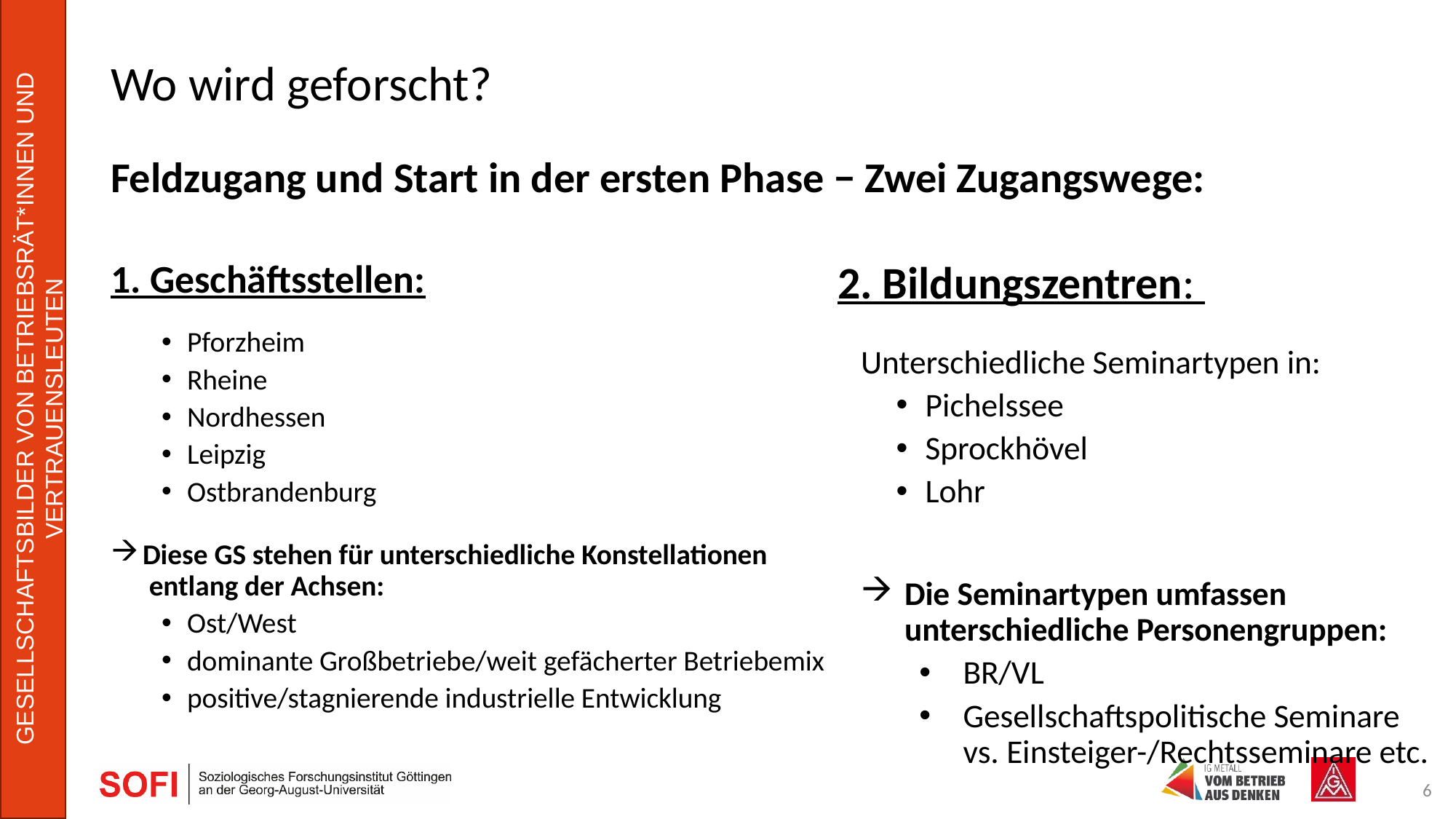

# Wo wird geforscht?
Feldzugang und Start in der ersten Phase − Zwei Zugangswege:
1. Geschäftsstellen:

Pforzheim
Rheine
Nordhessen
Leipzig
Ostbrandenburg

 Diese GS stehen für unterschiedliche Konstellationen
  entlang der Achsen:
Ost/West
dominante Großbetriebe/weit gefächerter Betriebemix
positive/stagnierende industrielle Entwicklung
2. Bildungszentren:

Unterschiedliche Seminartypen in:
Pichelssee
Sprockhövel
Lohr

Die Seminartypen umfassen    unterschiedliche Personengruppen:
BR/VL
Gesellschaftspolitische Seminare vs. Einsteiger-/Rechtsseminare etc.

6